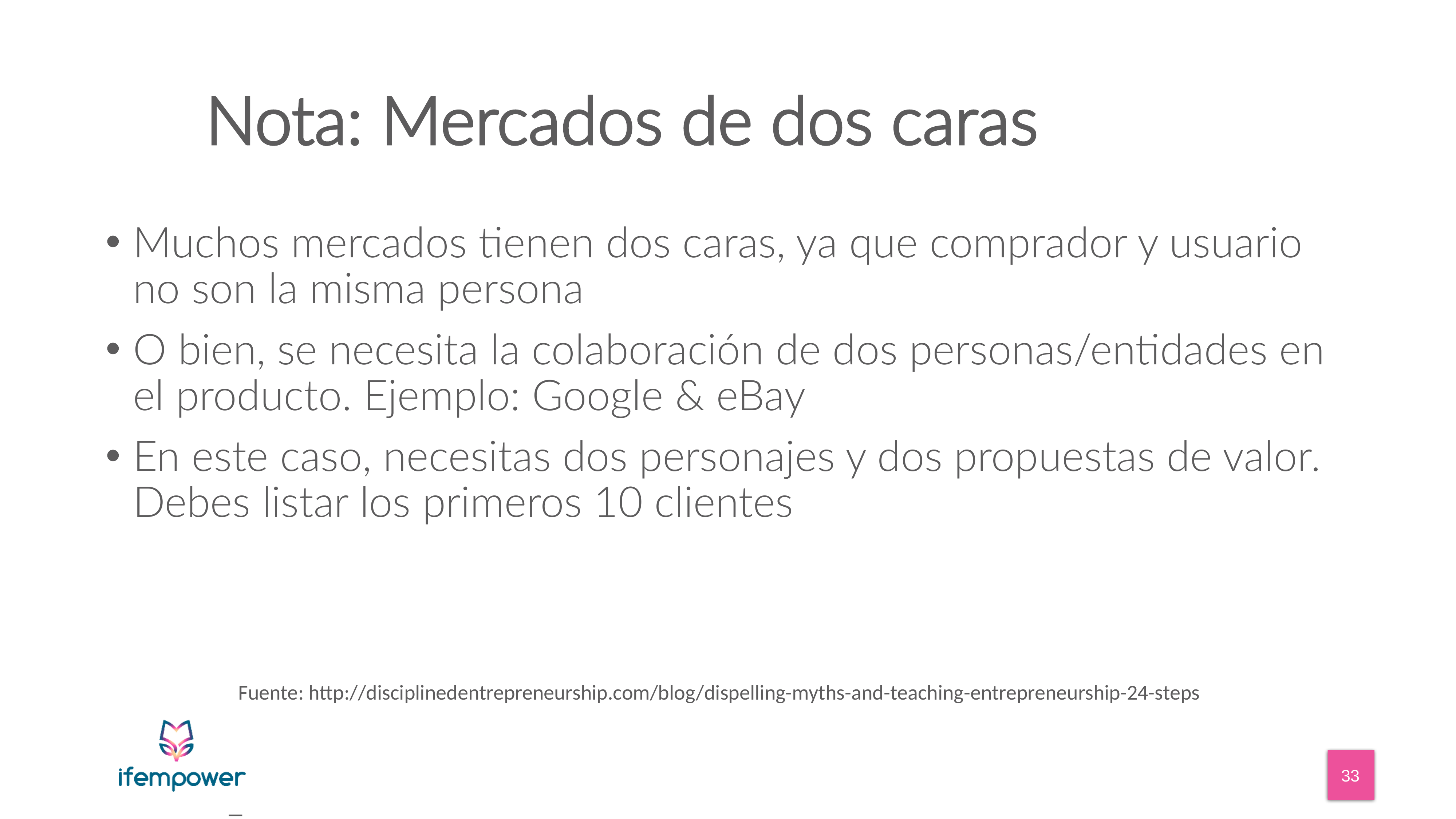

# Nota: Mercados de dos caras
Muchos mercados tienen dos caras, ya que comprador y usuario no son la misma persona
O bien, se necesita la colaboración de dos personas/entidades en el producto. Ejemplo: Google & eBay
En este caso, necesitas dos personajes y dos propuestas de valor. Debes listar los primeros 10 clientes
Fuente: http://disciplinedentrepreneurship.com/blog/dispelling-myths-and-teaching-entrepreneurship-24-steps

_